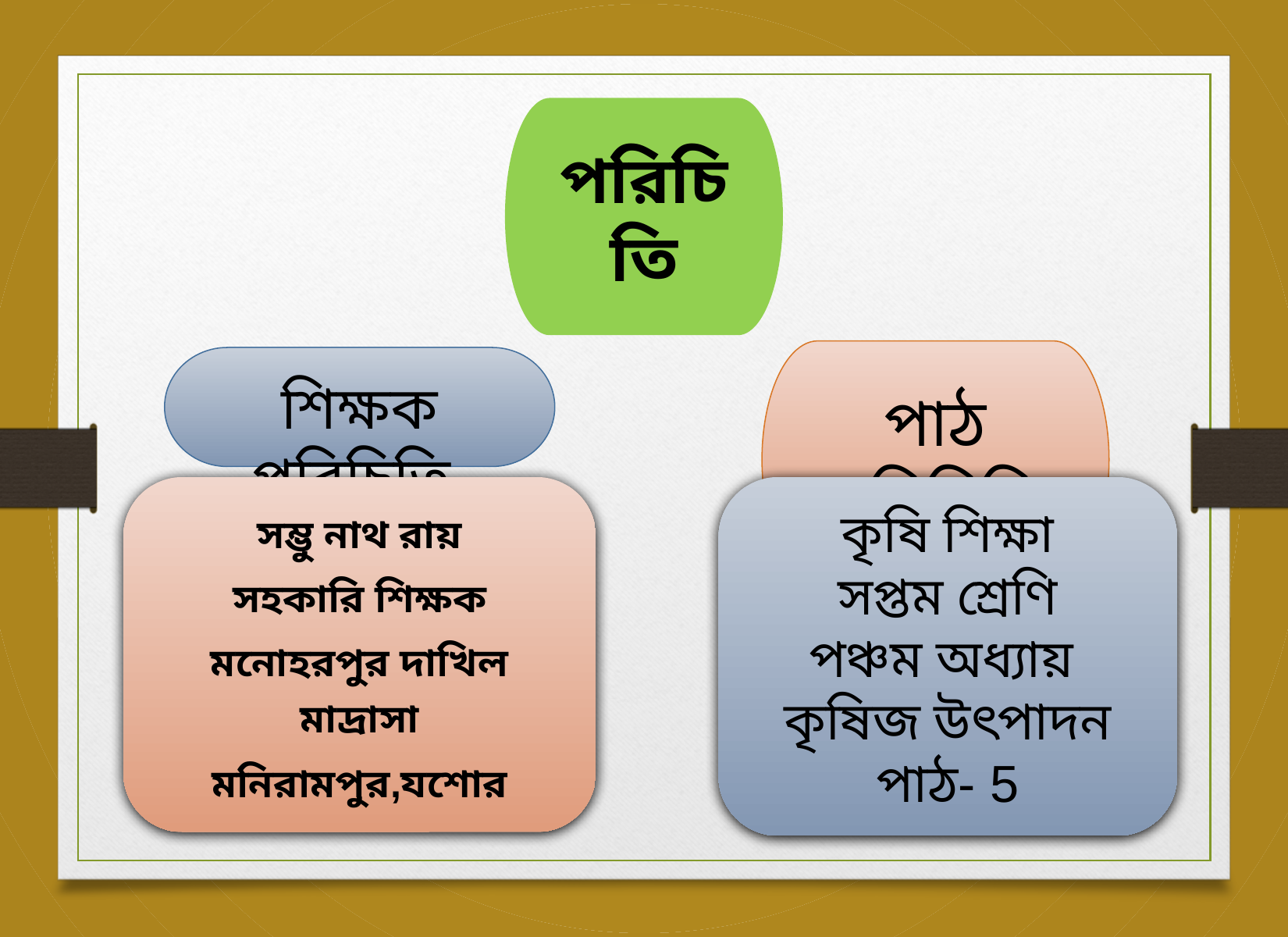

পরিচিতি
পাঠ পরিচিতি
শিক্ষক পরিচিতি
সম্ভু নাথ রায়
সহকারি শিক্ষক
মনোহরপুর দাখিল মাদ্রাসা
মনিরামপুর,যশোর
কৃষি শিক্ষা
সপ্তম শ্রেণি
পঞ্চম অধ্যায়
কৃষিজ উৎপাদন
পাঠ- 5